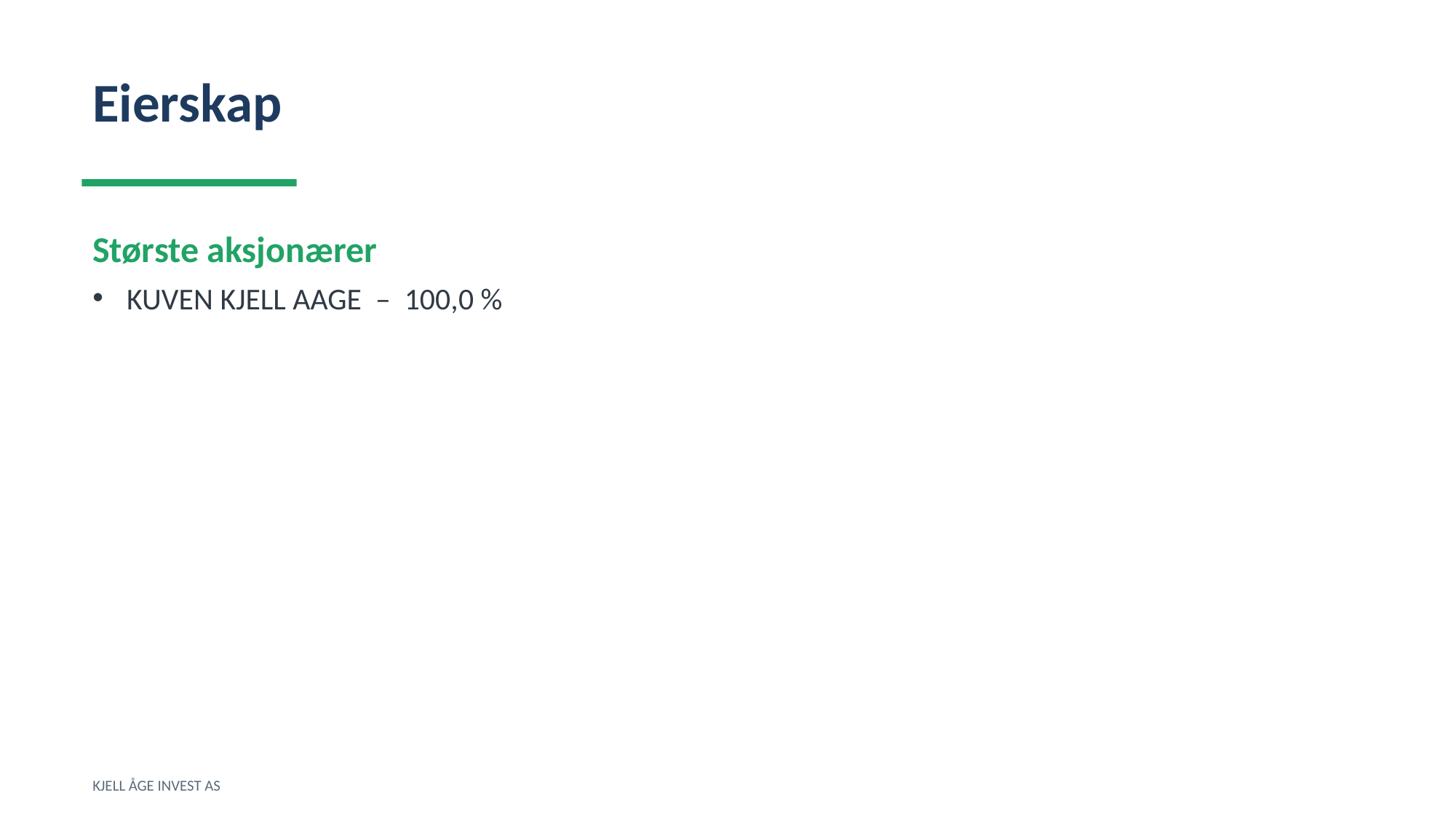

Eierskap

Største aksjonærer
KUVEN KJELL AAGE  –  100,0 %
KJELL ÅGE INVEST AS